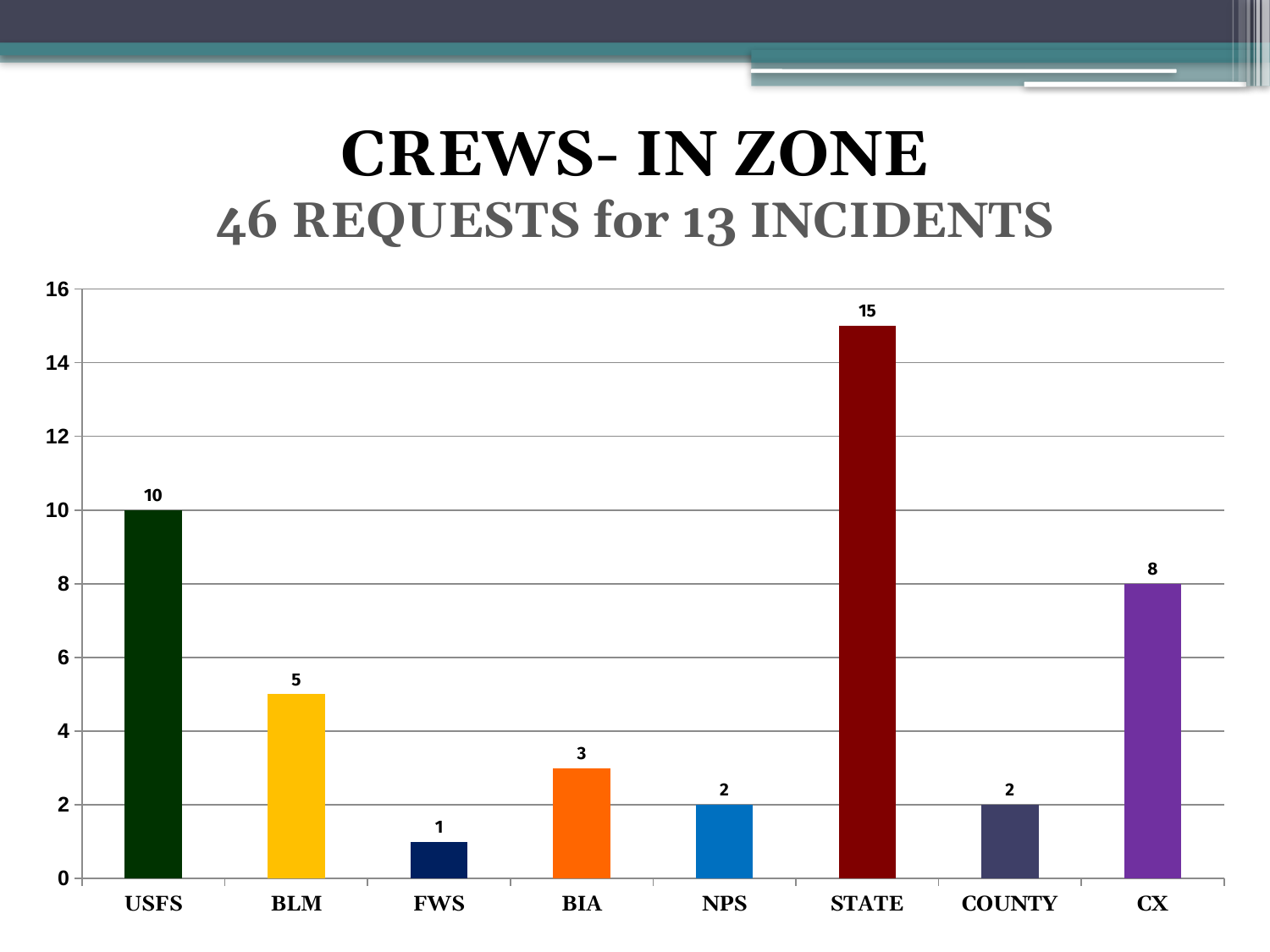

CREWS- IN ZONE
46 REQUESTS for 13 INCIDENTS

### Chart

| Category |  |
|---|---|
| USFS | 10.0 |
| BLM | 5.0 |
| FWS | 1.0 |
| BIA | 3.0 |
| NPS | 2.0 |
| STATE | 15.0 |
| COUNTY | 2.0 |
| CX | 8.0 |